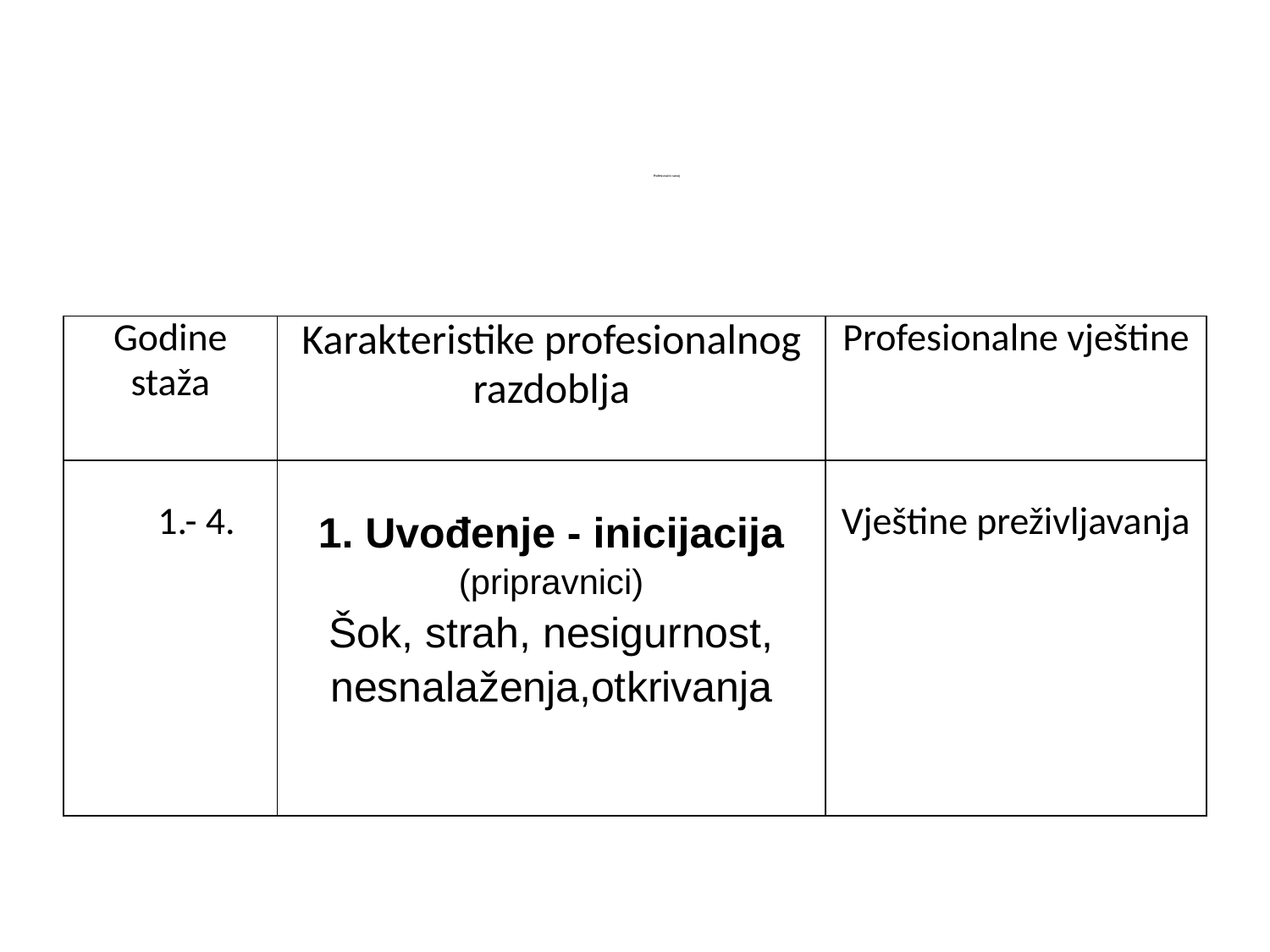

# Profesionalni razvoj
| Godine staža | Karakteristike profesionalnog razdoblja | Profesionalne vještine |
| --- | --- | --- |
| 1.- 4. | 1. Uvođenje - inicijacija (pripravnici) Šok, strah, nesigurnost, nesnalaženja,otkrivanja | Vještine preživljavanja |